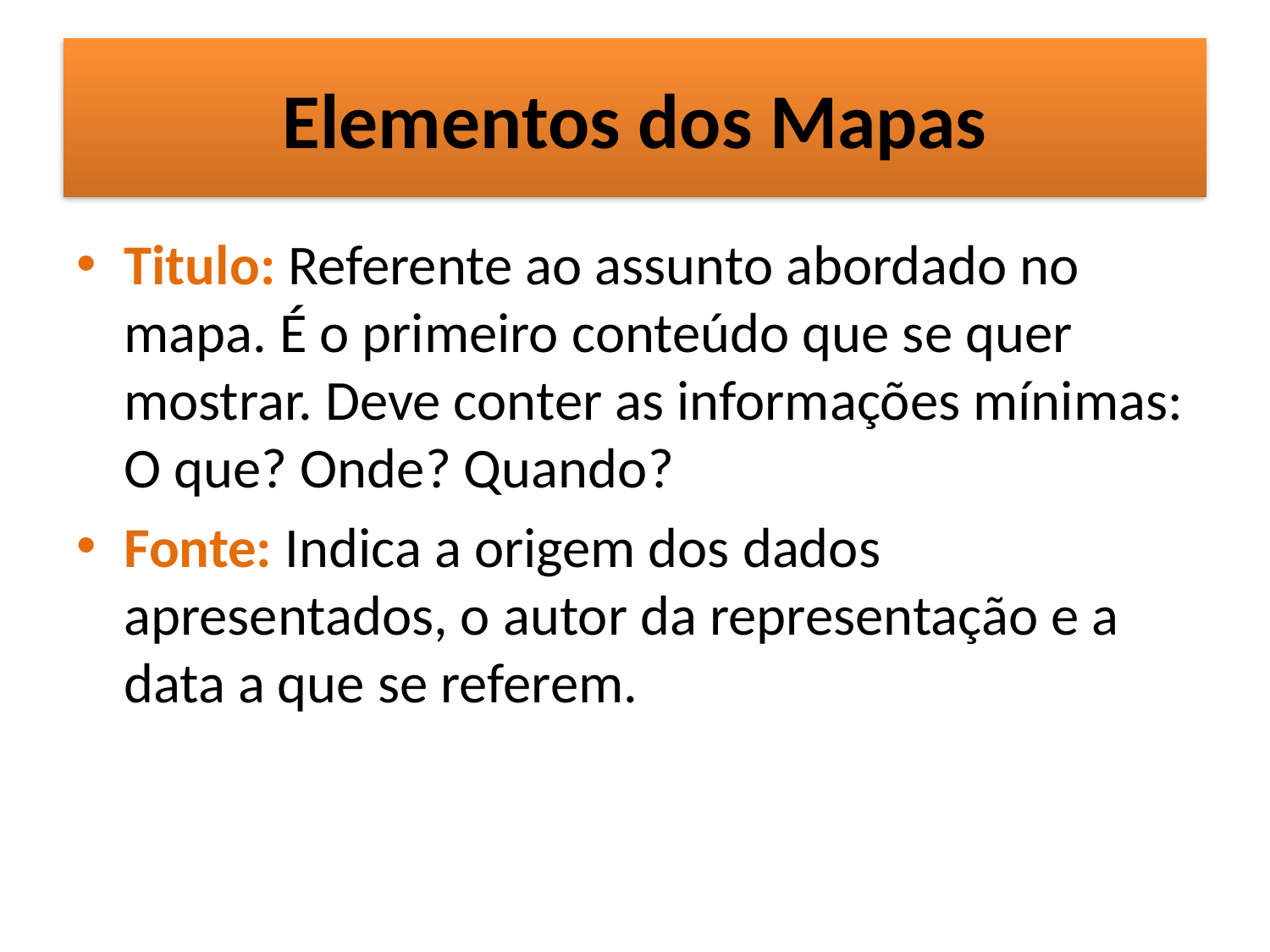

# Elementos dos Mapas
Titulo: Referente ao assunto abordado no mapa. É o primeiro conteúdo que se quer mostrar. Deve conter as informações mínimas: O que? Onde? Quando?
Fonte: Indica a origem dos dados apresentados, o autor da representação e a data a que se referem.